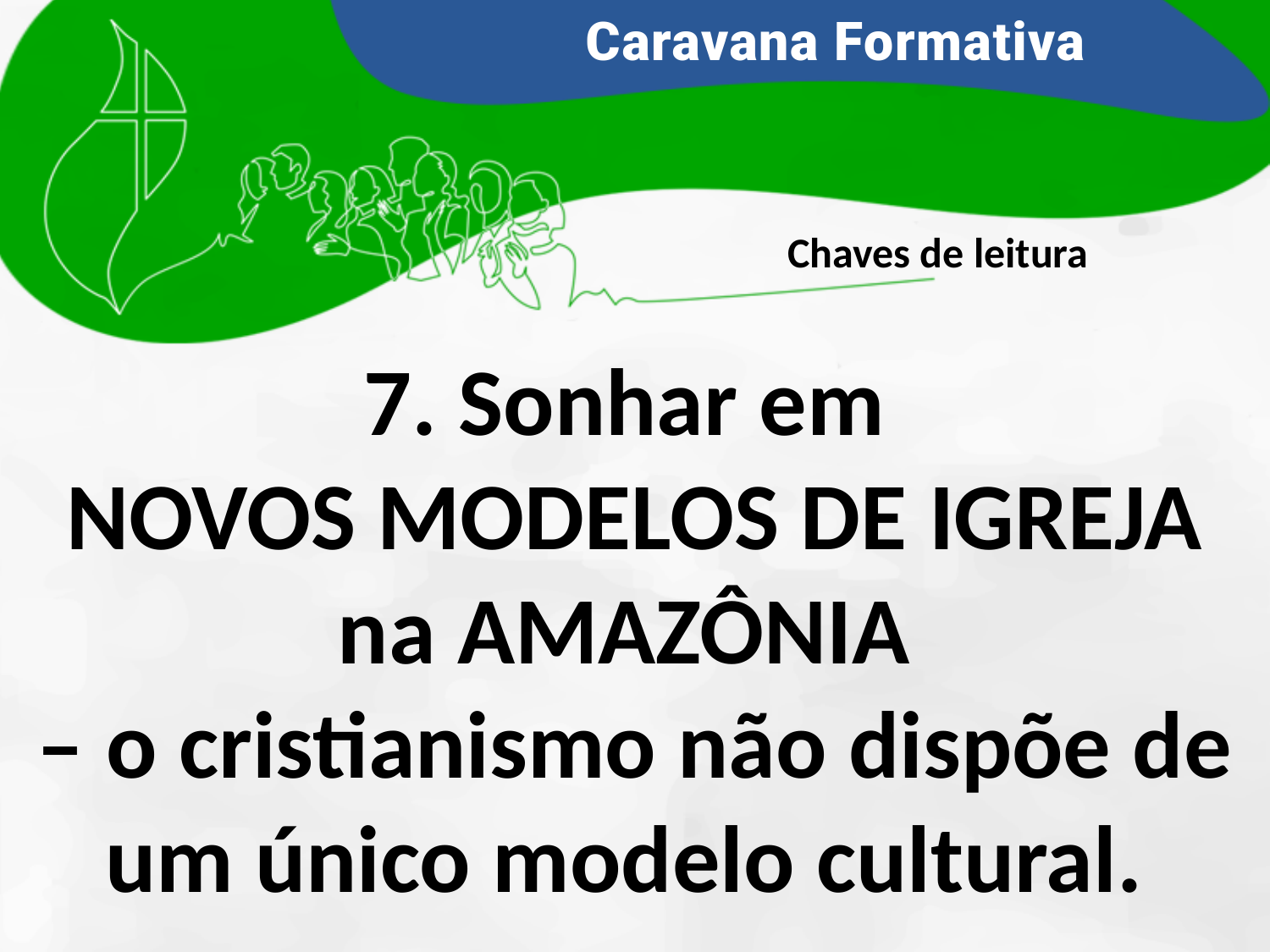

Chaves de leitura
7. Sonhar em
NOVOS MODELOS DE IGREJA na AMAZÔNIA
– o cristianismo não dispõe de um único modelo cultural.